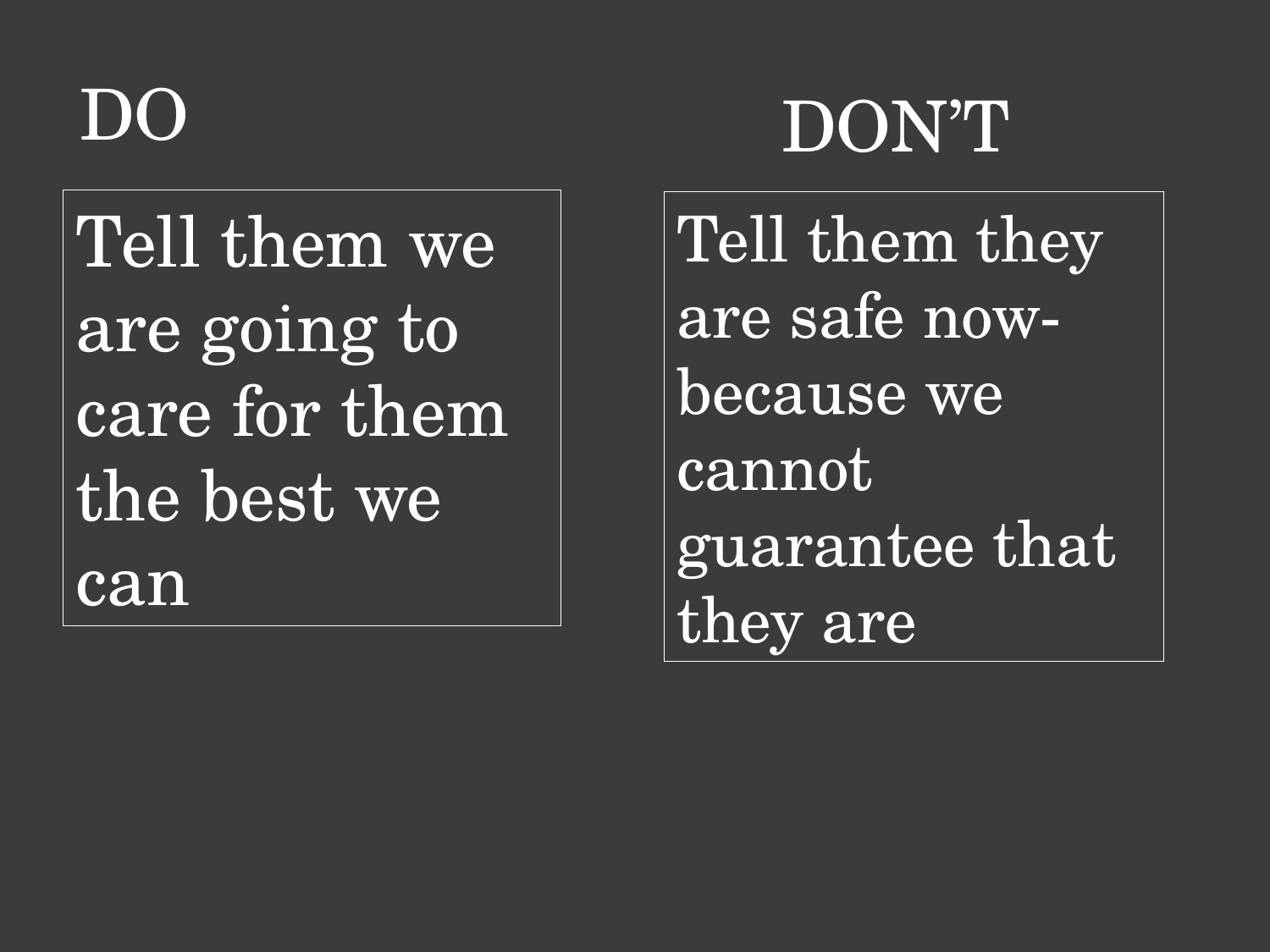

DO
DON’T
Tell them we are going to care for them the best we can
Tell them they are safe now-  because we cannot guarantee that they are